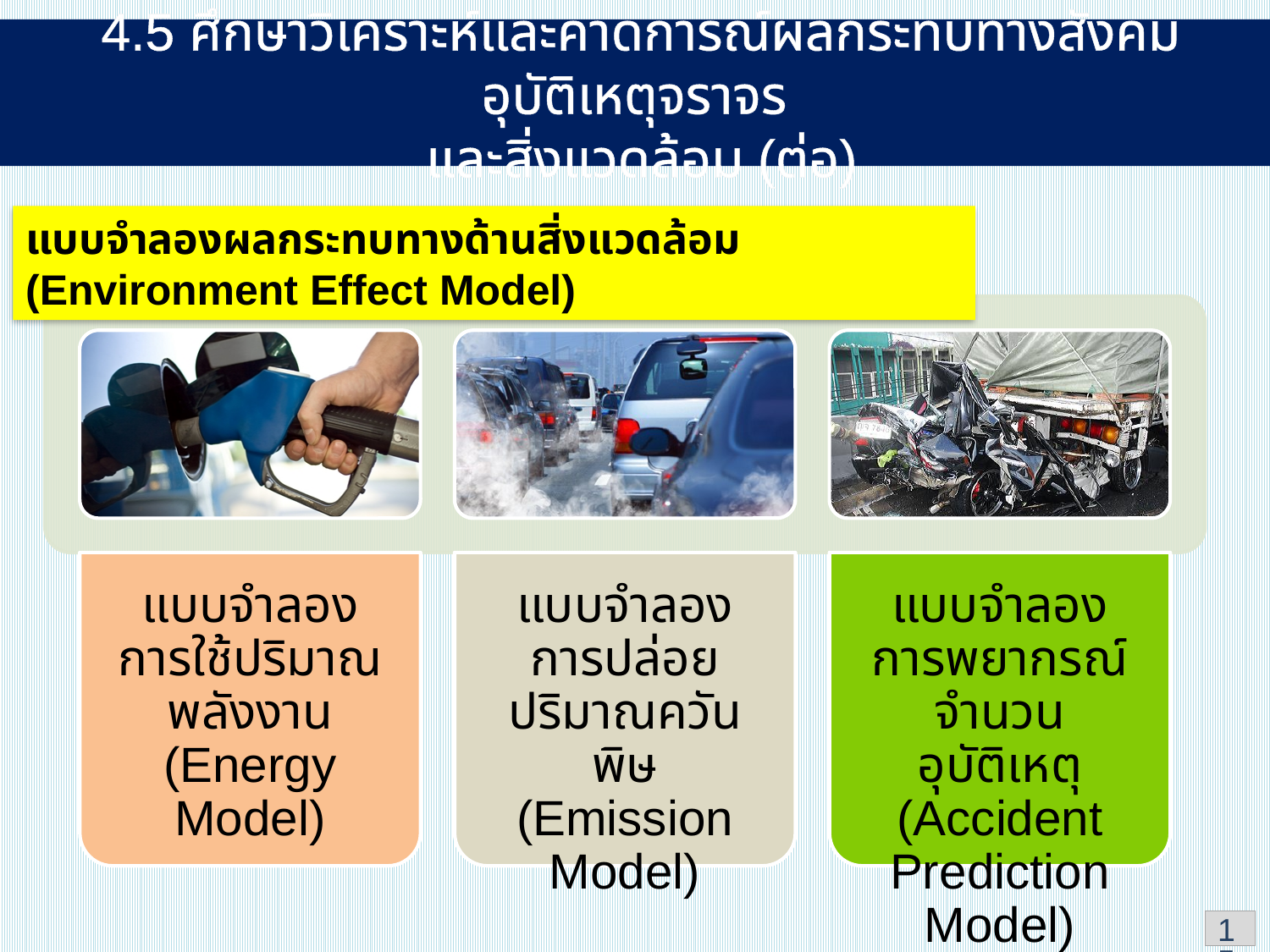

# 4.5 ศึกษาวิเคราะห์และคาดการณ์ผลกระทบทางสังคม อุบัติเหตุจราจร และสิ่งแวดล้อม (ต่อ)
แบบจำลองผลกระทบทางด้านสิ่งแวดล้อม (Environment Effect Model)
แบบจำลองการใช้ปริมาณพลังงาน (Energy Model)
แบบจำลองการปล่อยปริมาณควันพิษ (Emission Model)
แบบจำลองการพยากรณ์จำนวนอุบัติเหตุ (Accident Prediction Model)
15